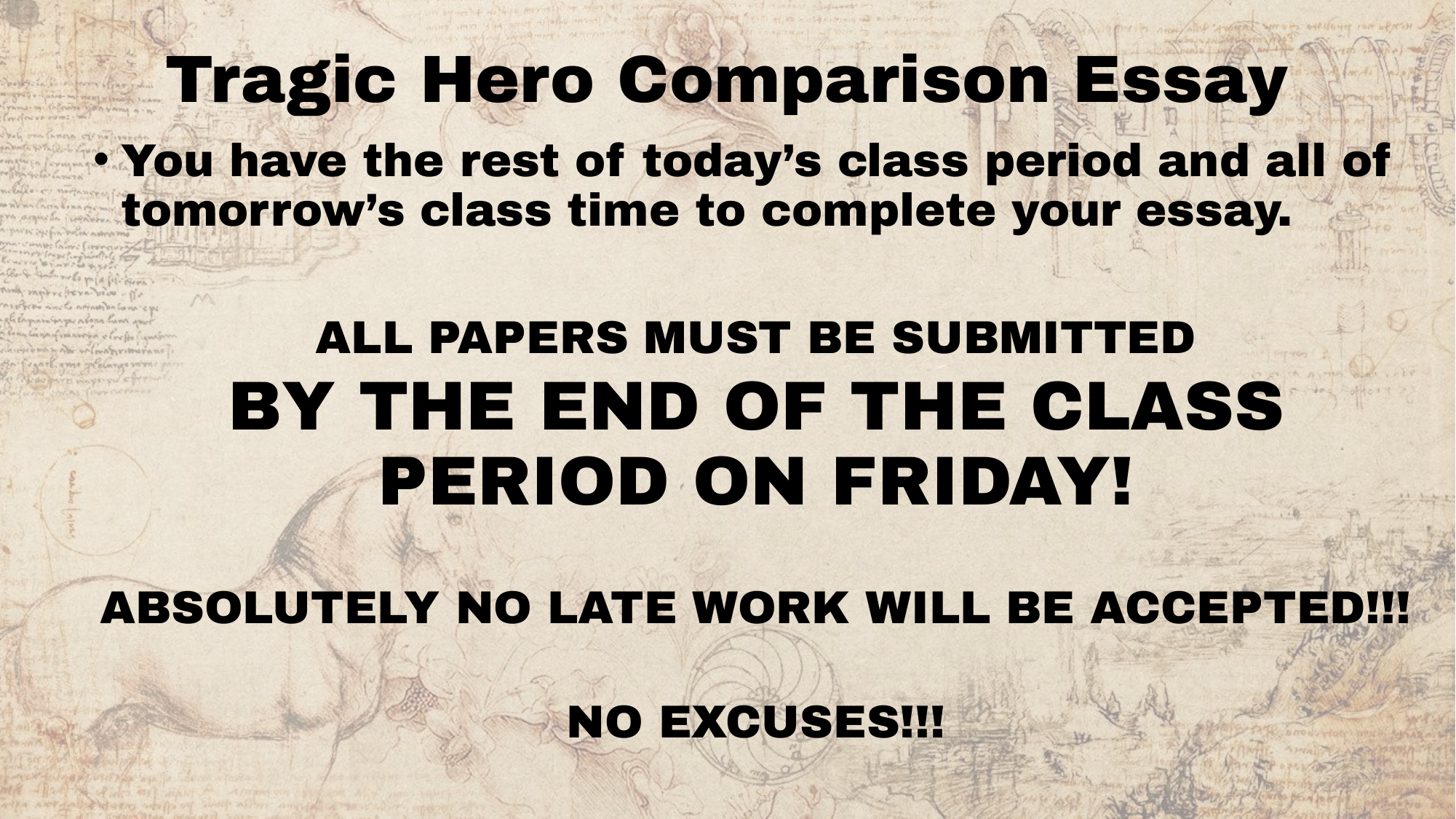

# Tragic Hero Comparison Essay
You have the rest of today’s class period and all of tomorrow’s class time to complete your essay.

ALL PAPERS MUST BE SUBMITTED
BY THE END OF THE CLASS PERIOD ON FRIDAY!

ABSOLUTELY NO LATE WORK WILL BE ACCEPTED!!!

NO EXCUSES!!!